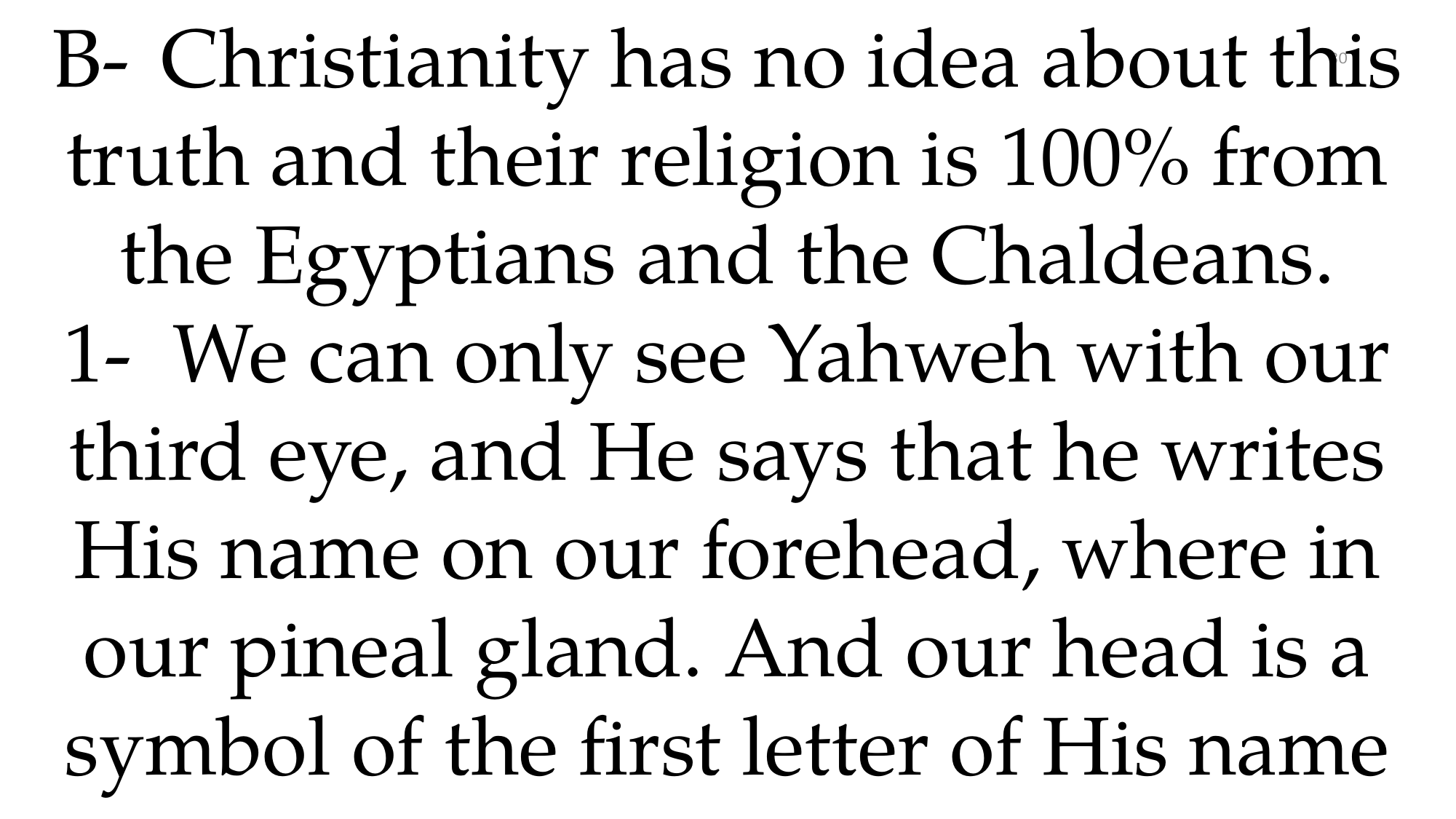

B-	Christianity has no idea about this truth and their religion is 100% from the Egyptians and the Chaldeans.
1-	We can only see Yahweh with our third eye, and He says that he writes His name on our forehead, where in our pineal gland. And our head is a symbol of the first letter of His name
80